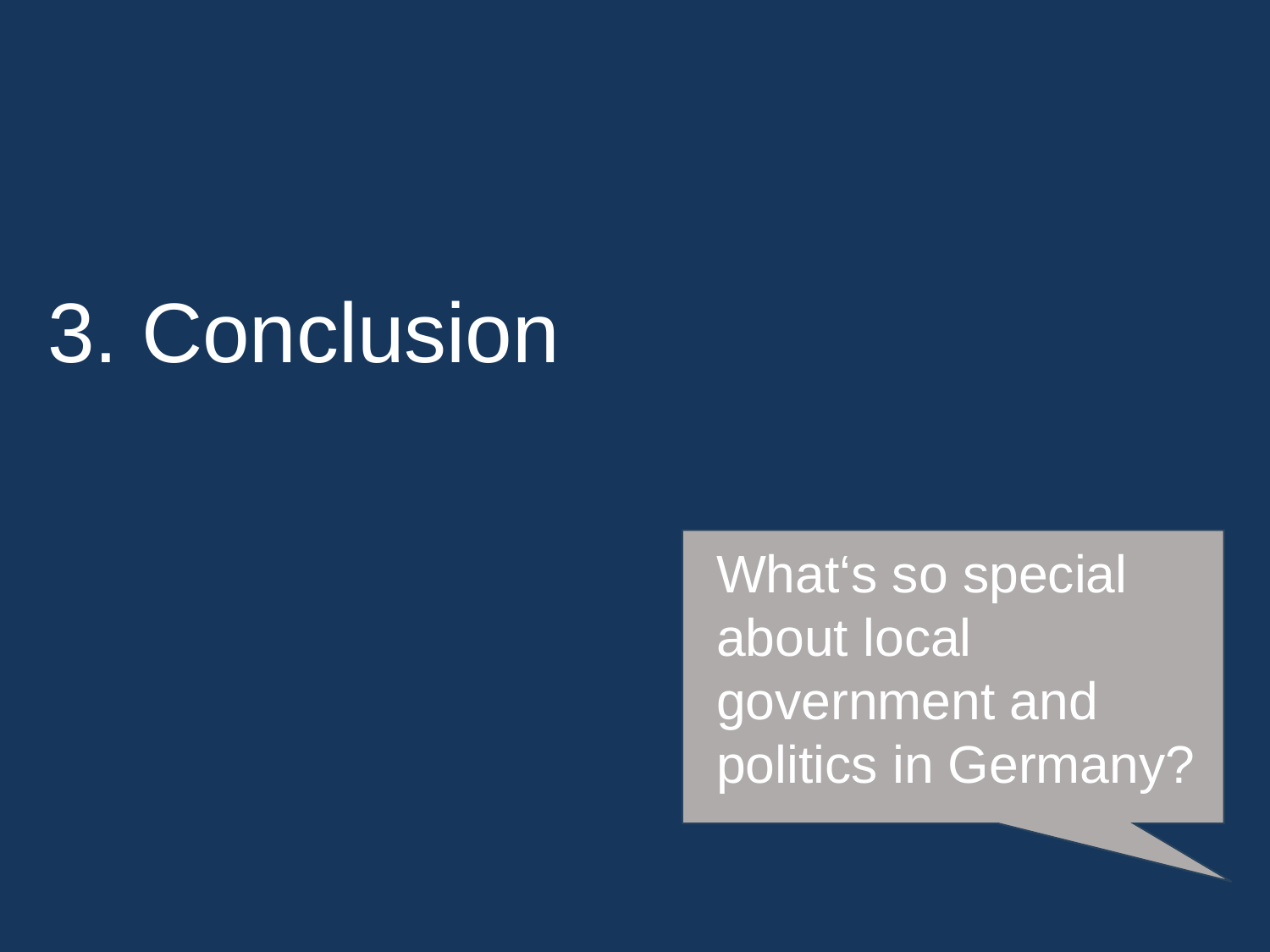

3. Conclusion

What‘s so special about local government and politics in Germany?